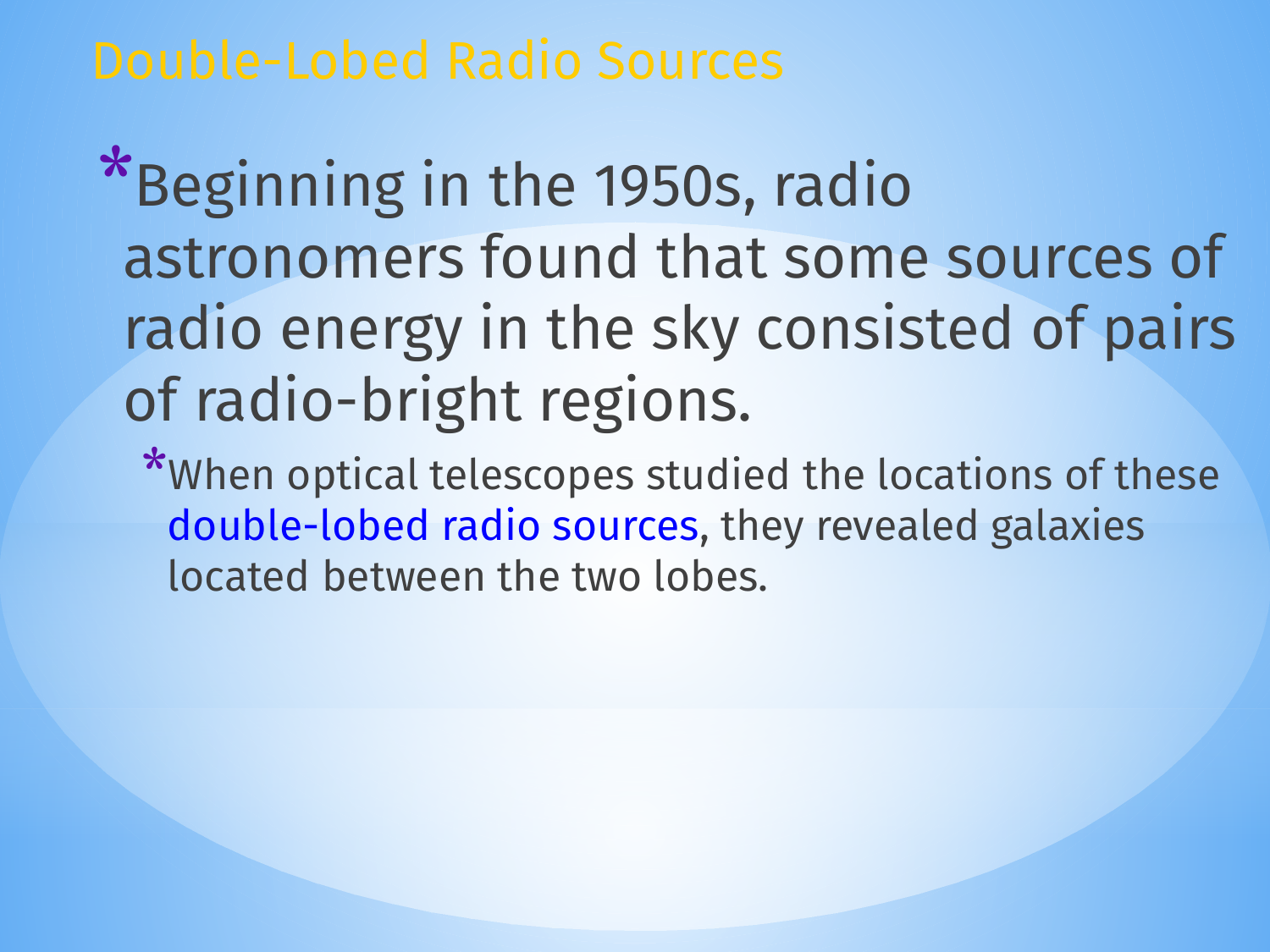

Double-Lobed Radio Sources
Beginning in the 1950s, radio astronomers found that some sources of radio energy in the sky consisted of pairs of radio-bright regions.
When optical telescopes studied the locations of these double-lobed radio sources, they revealed galaxies located between the two lobes.